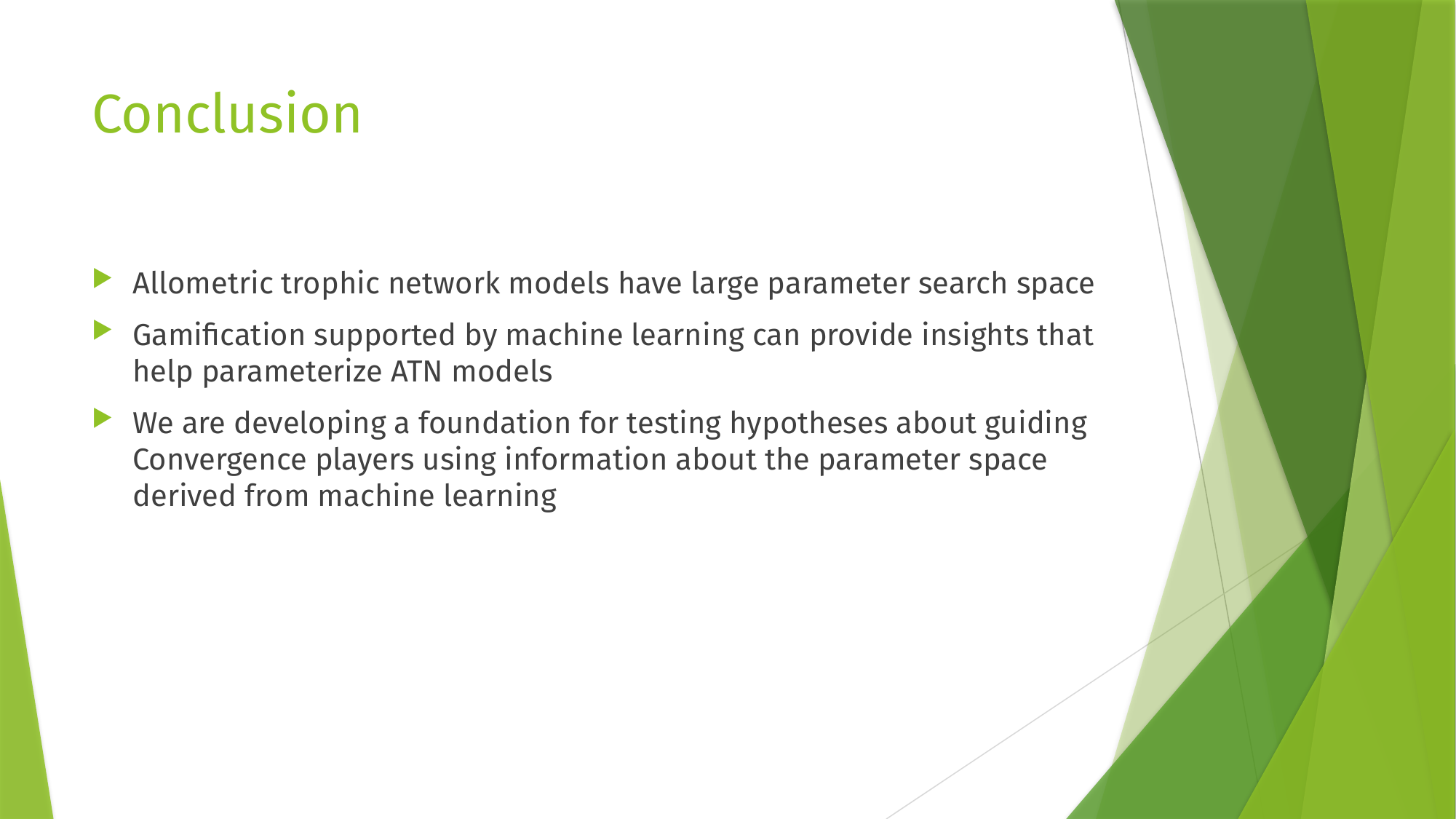

# Conclusion
Allometric trophic network models have large parameter search space
Gamification supported by machine learning can provide insights that help parameterize ATN models
We are developing a foundation for testing hypotheses about guiding Convergence players using information about the parameter space derived from machine learning